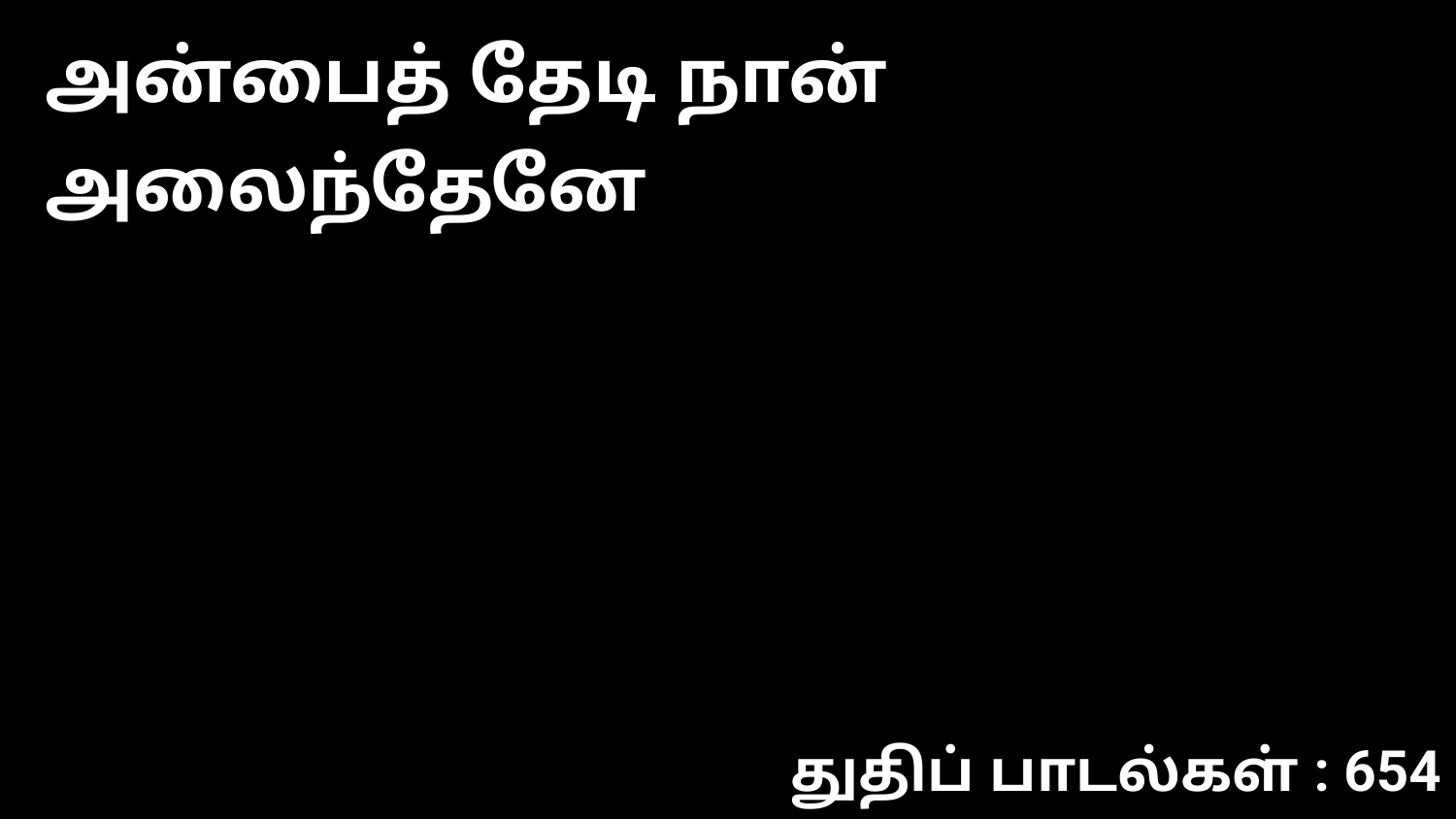

அன்பைத் தேடி நான் அலைந்தேனே
துதிப் பாடல்கள் : 654